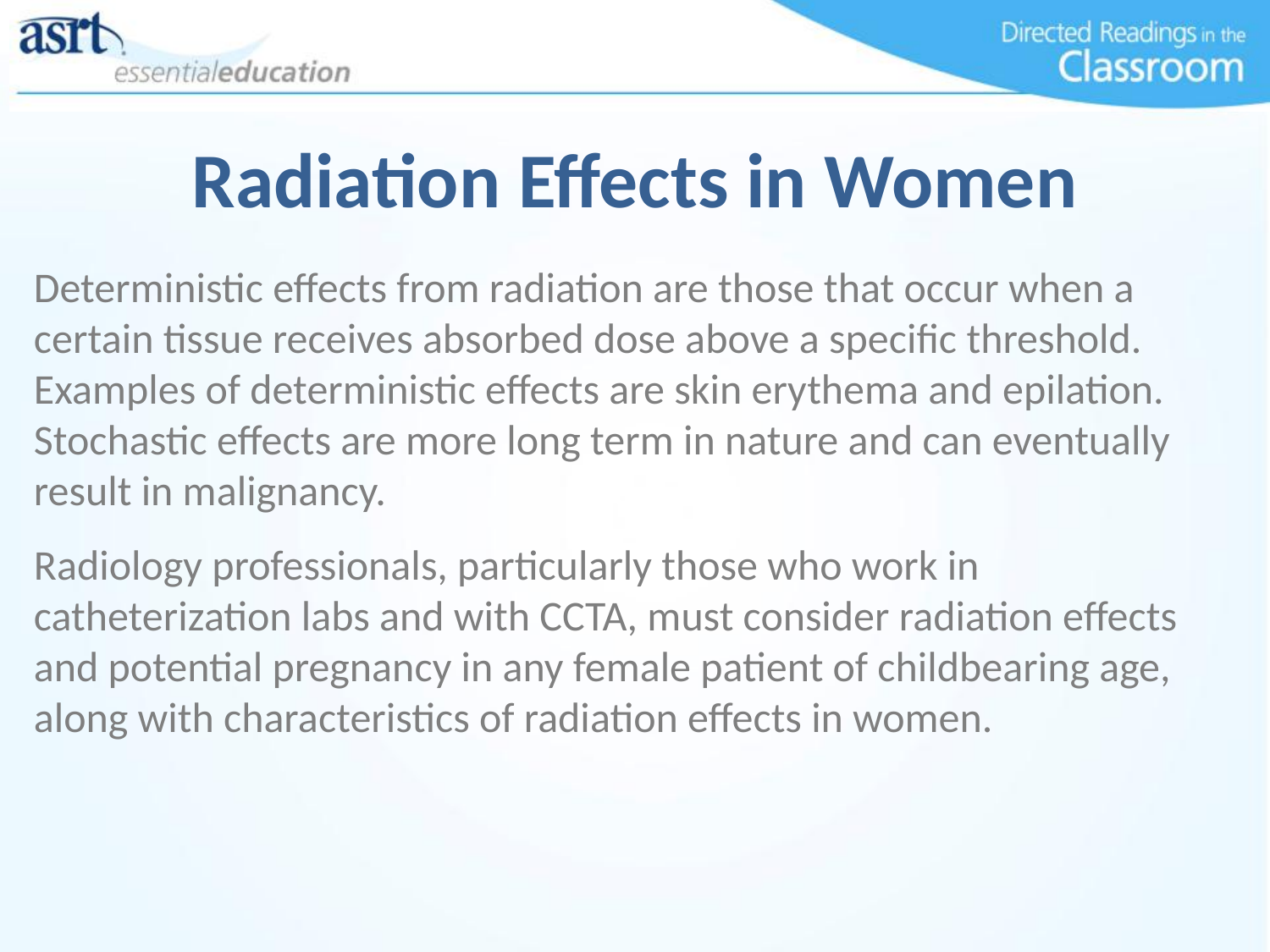

Radiation Effects in Women
Deterministic effects from radiation are those that occur when a certain tissue receives absorbed dose above a specific threshold. Examples of deterministic effects are skin erythema and epilation. Stochastic effects are more long term in nature and can eventually result in malignancy.
Radiology professionals, particularly those who work in catheterization labs and with CCTA, must consider radiation effects and potential pregnancy in any female patient of childbearing age, along with characteristics of radiation effects in women.